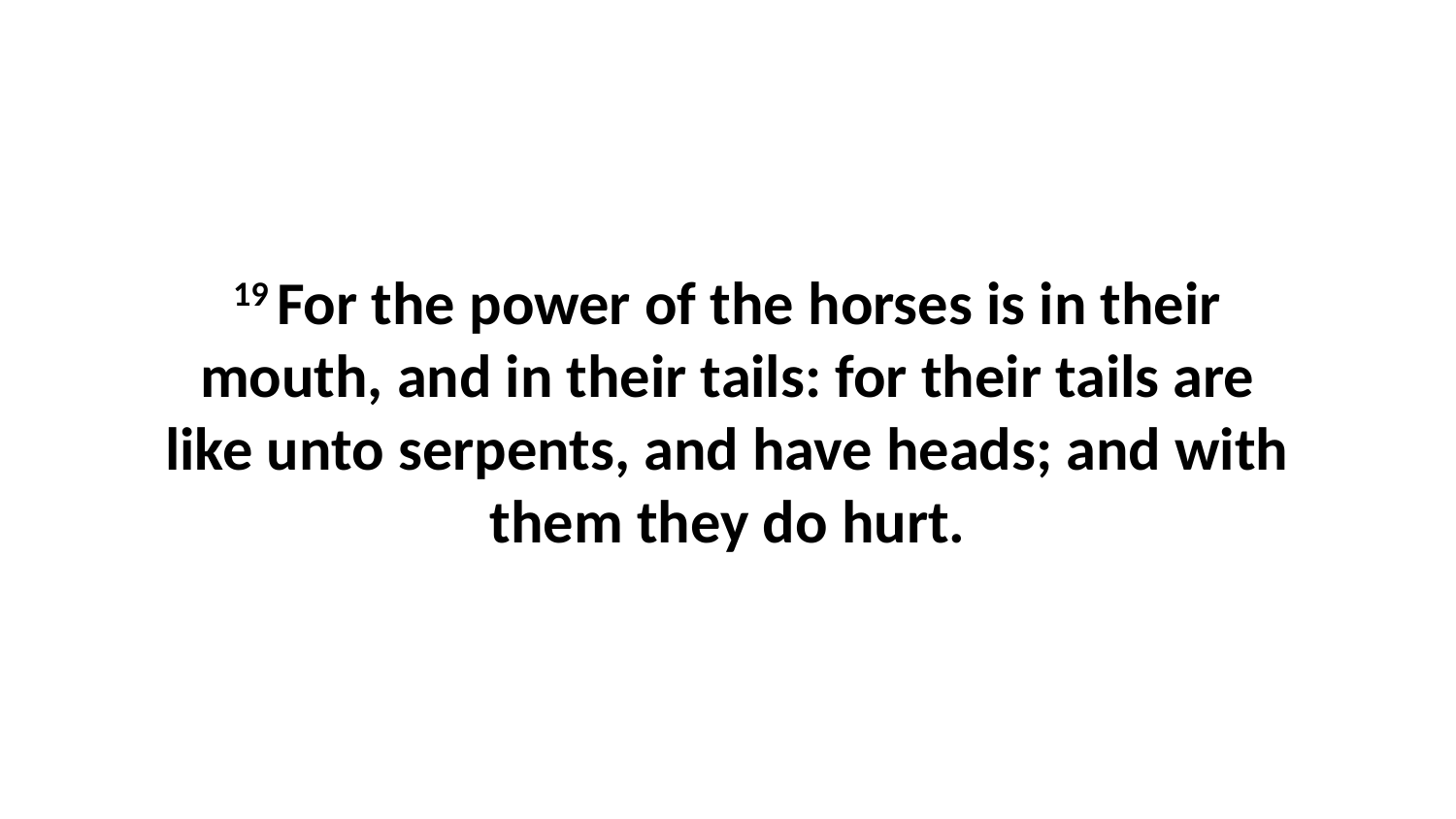

19 For the power of the horses is in their mouth, and in their tails: for their tails are like unto serpents, and have heads; and with them they do hurt.